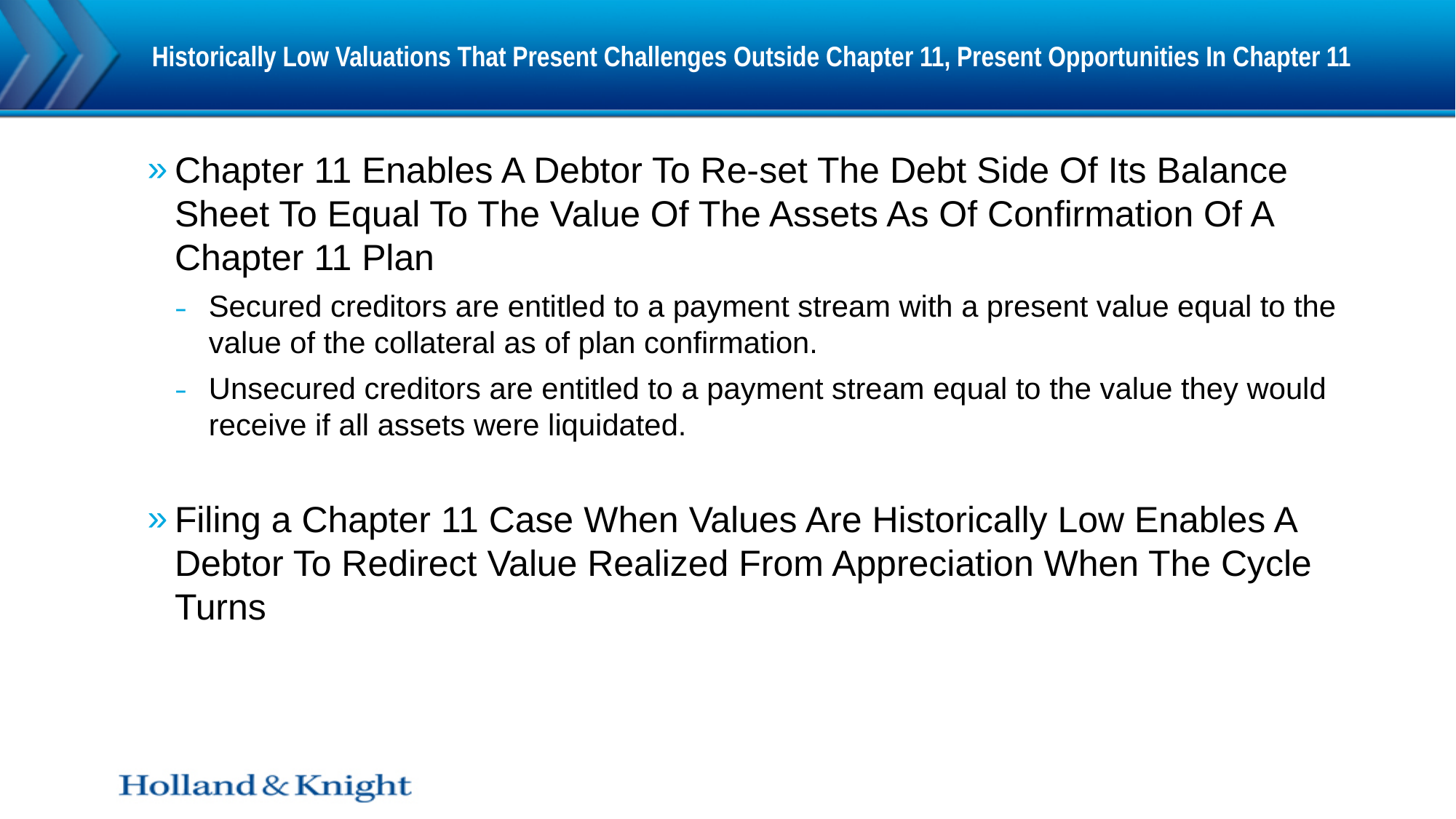

# Historically Low Valuations That Present Challenges Outside Chapter 11, Present Opportunities In Chapter 11
Chapter 11 Enables A Debtor To Re-set The Debt Side Of Its Balance Sheet To Equal To The Value Of The Assets As Of Confirmation Of A Chapter 11 Plan
Secured creditors are entitled to a payment stream with a present value equal to the value of the collateral as of plan confirmation.
Unsecured creditors are entitled to a payment stream equal to the value they would receive if all assets were liquidated.

Filing a Chapter 11 Case When Values Are Historically Low Enables A Debtor To Redirect Value Realized From Appreciation When The Cycle Turns